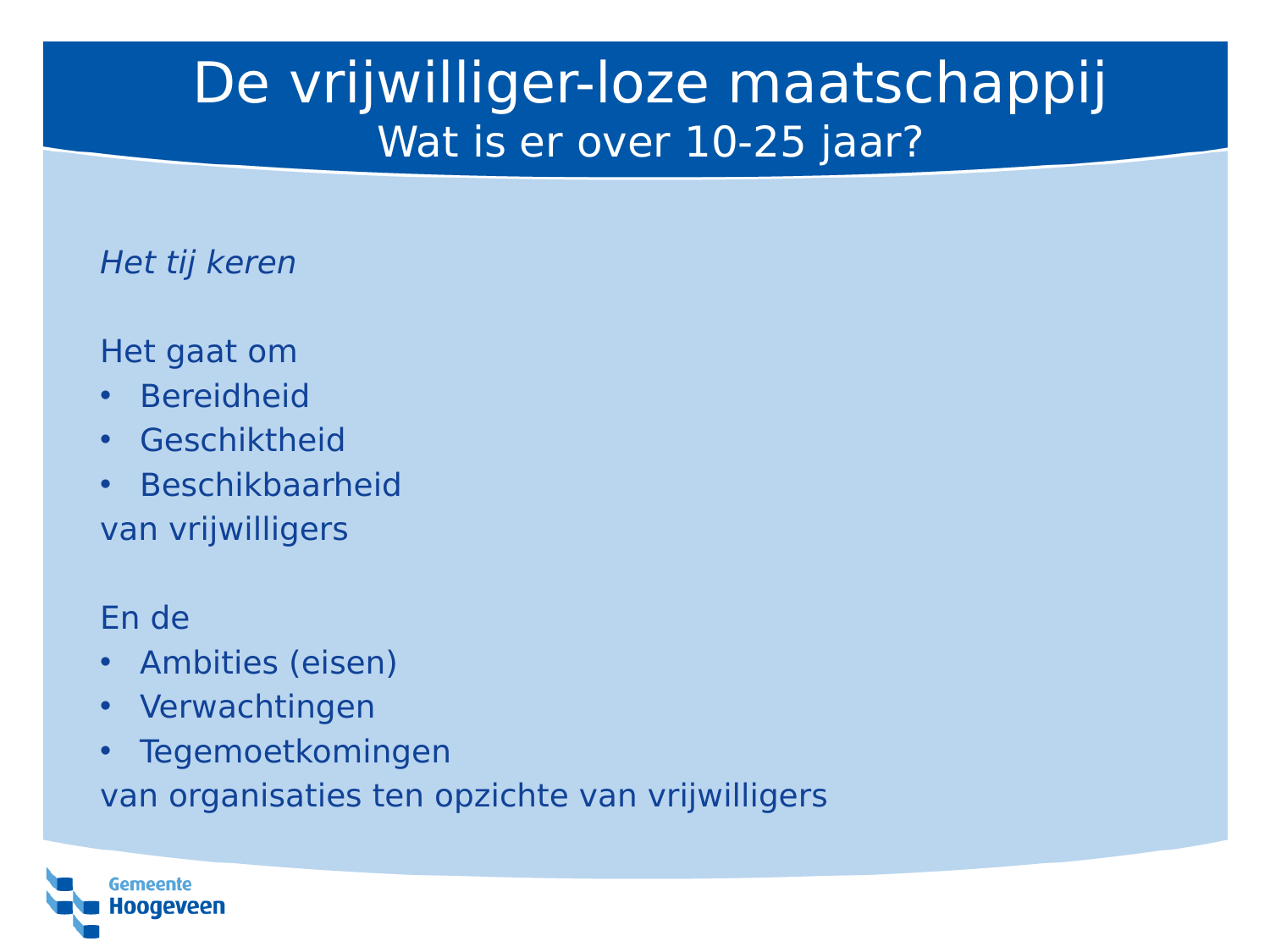

# De vrijwilliger-loze maatschappij Wat is er over 10-25 jaar?
Het tij keren

Het gaat om
Bereidheid
Geschiktheid
Beschikbaarheid
van vrijwilligers

En de
Ambities (eisen)
Verwachtingen
Tegemoetkomingen
van organisaties ten opzichte van vrijwilligers